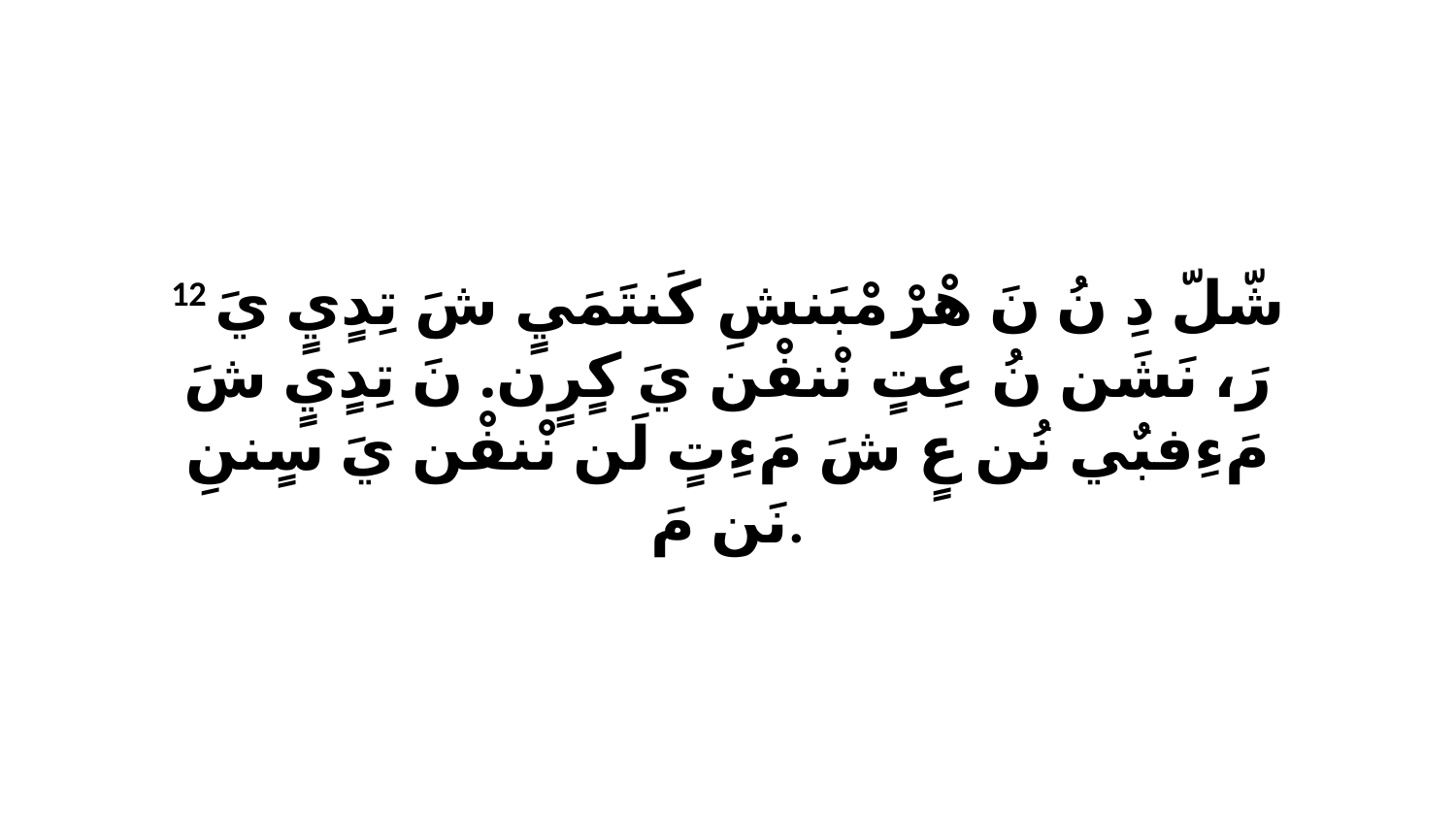

12 شّلّ دِ نُ نَ هْرْ مْبَنشِ كَنتَمَيٍ شَ تِدٍيٍ يَ رَ، نَشَن نُ عِتٍ نْنفْن يَ كٍرٍن. نَ تِدٍيٍ شَ مَءِفبٌي نُن عٍ شَ مَءِتٍ لَن نْنفْن يَ سٍننِ نَن مَ.